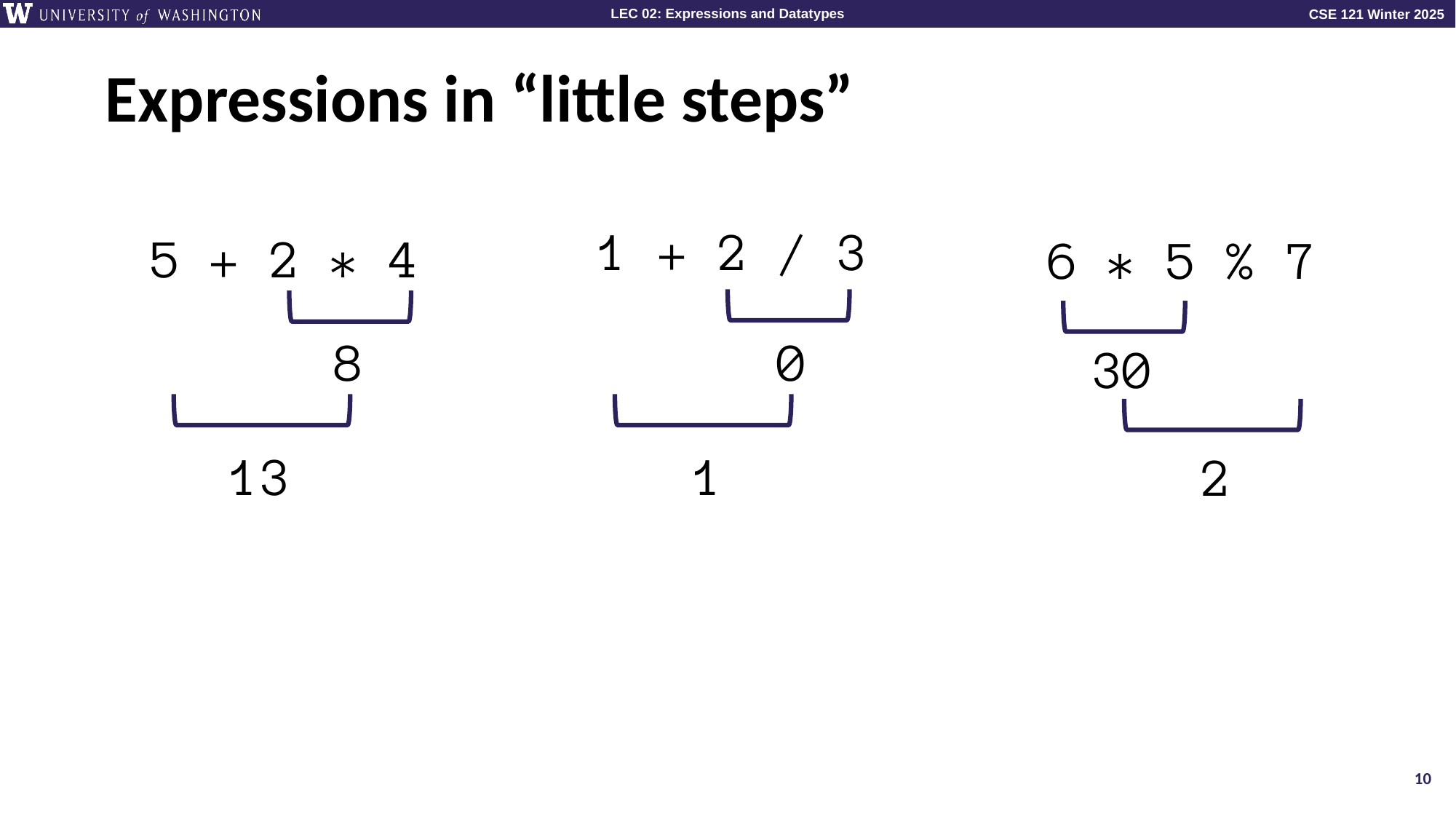

# Expressions in “little steps”
5 + 2 * 4
1 + 2 / 3
6 * 5 % 7

8
0

30
13
1
2
10